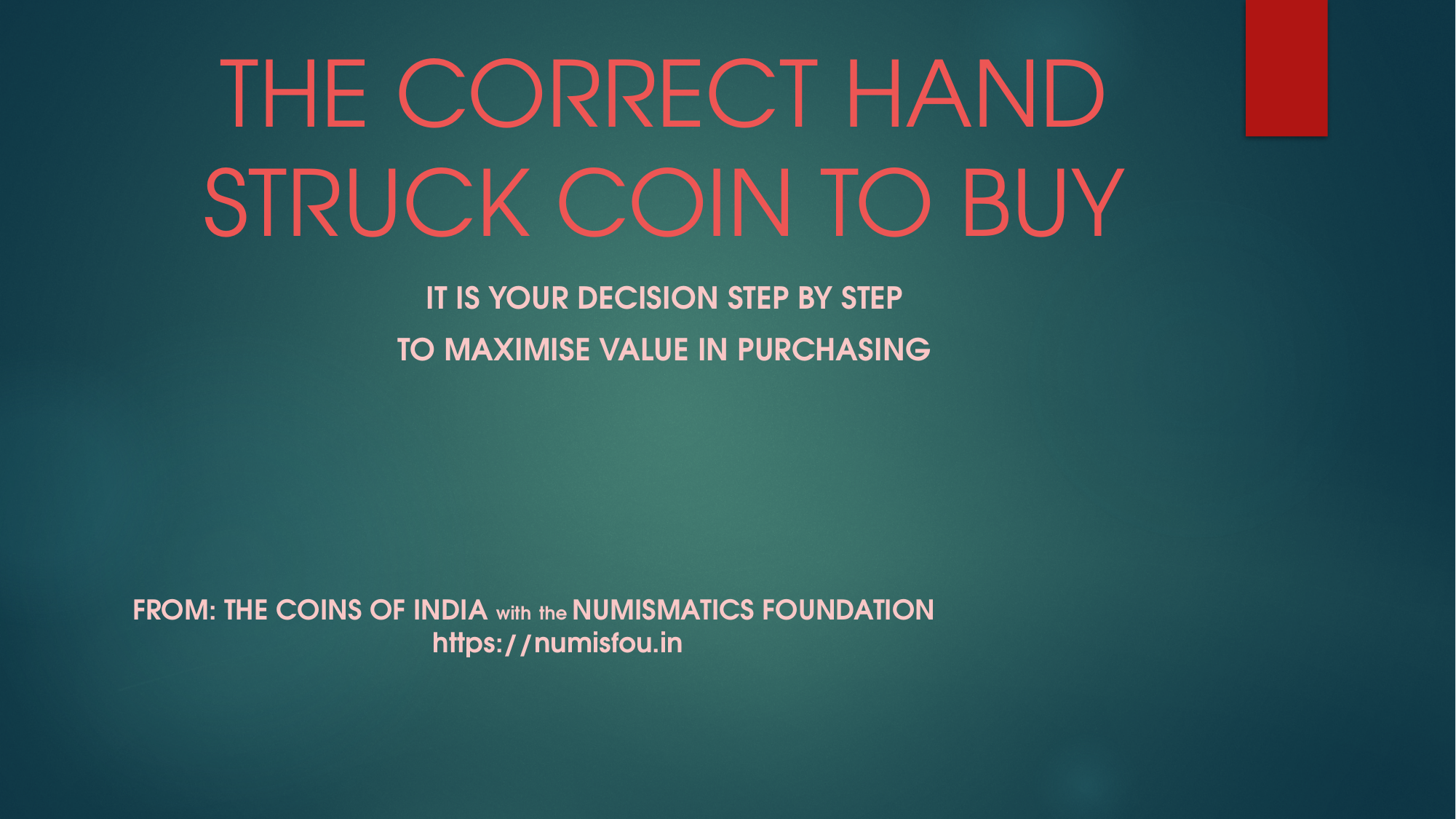

# THE CORRECT HAND STRUCK COIN TO BUY
It is your decision step by step
TO Maximise value in purchasing
FROM: THE COINS OF INDIA with the NUMISMATICS FOUNDATION
https://numisfou.in